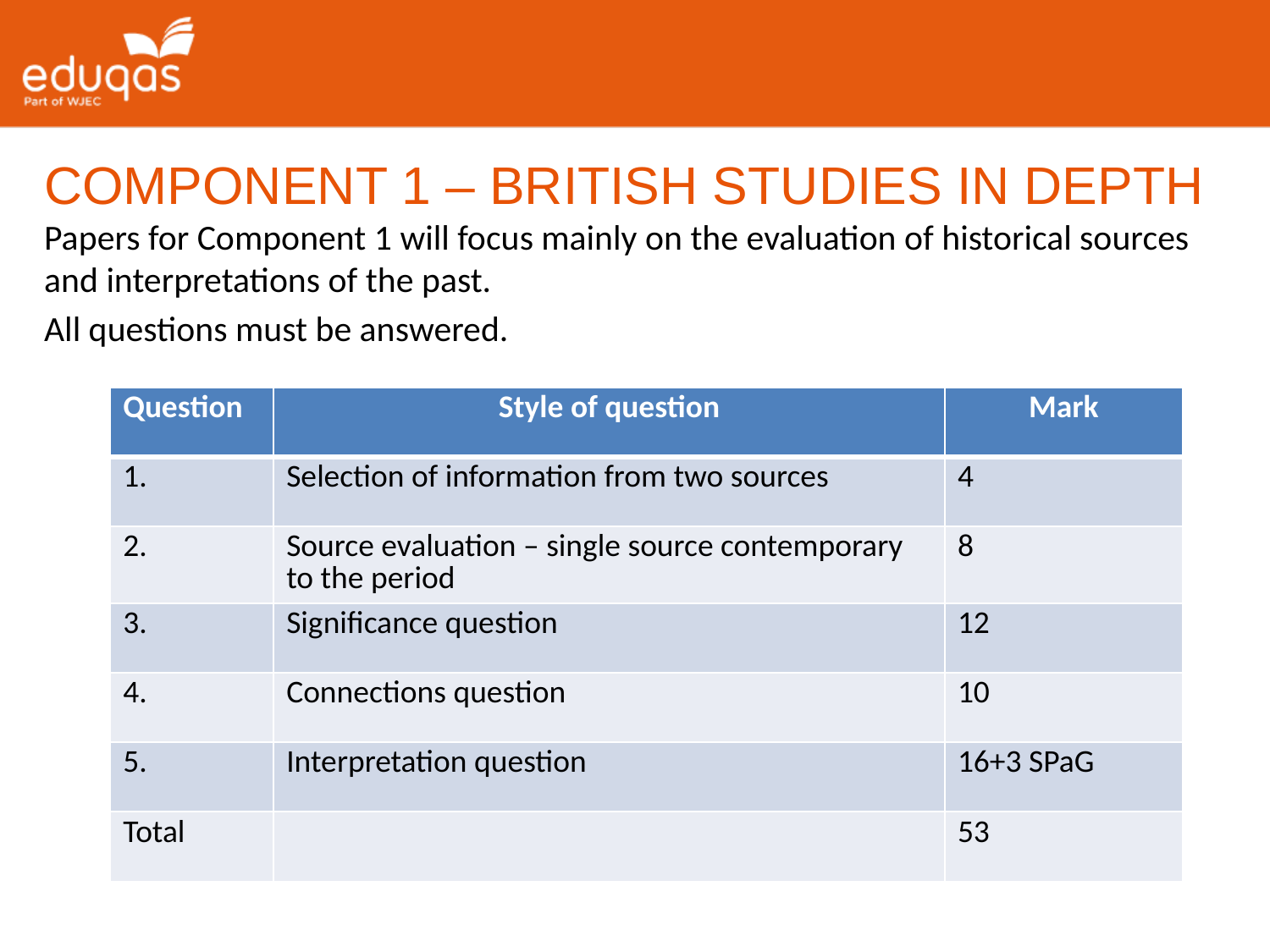

COMPONENT 1 – BRITISH STUDIES IN DEPTH
Papers for Component 1 will focus mainly on the evaluation of historical sources and interpretations of the past.
All questions must be answered.

| Question | Style of question | Mark |
| --- | --- | --- |
| 1. | Selection of information from two sources | 4 |
| 2. | Source evaluation – single source contemporary to the period | 8 |
| 3. | Significance question | 12 |
| 4. | Connections question | 10 |
| 5. | Interpretation question | 16+3 SPaG |
| Total |  | 53 |